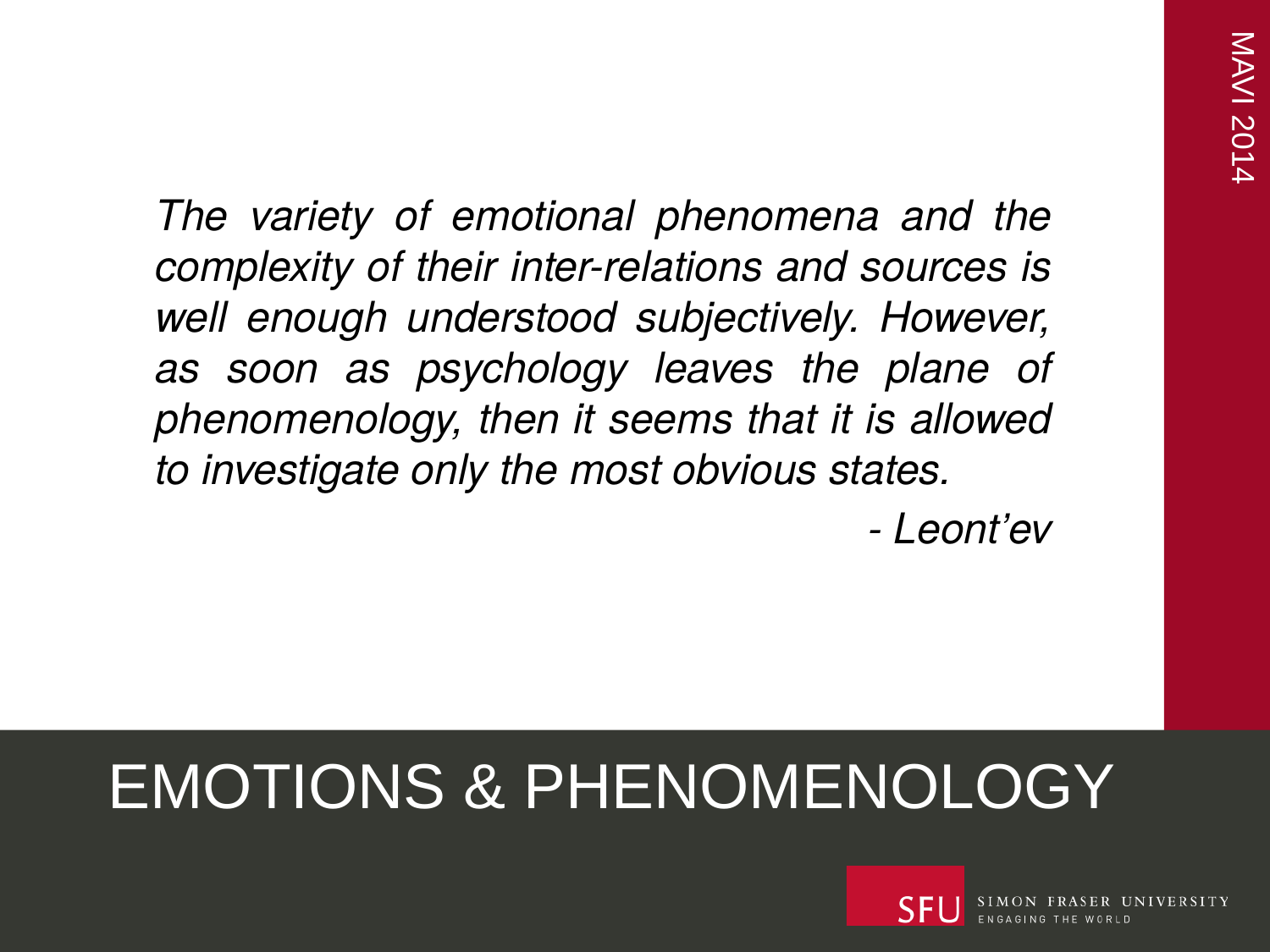

The variety of emotional phenomena and the complexity of their inter-relations and sources is well enough understood subjectively. However, as soon as psychology leaves the plane of phenomenology, then it seems that it is allowed to investigate only the most obvious states.
- Leont’ev

# EMOTIONS & PHENOMENOLOGY